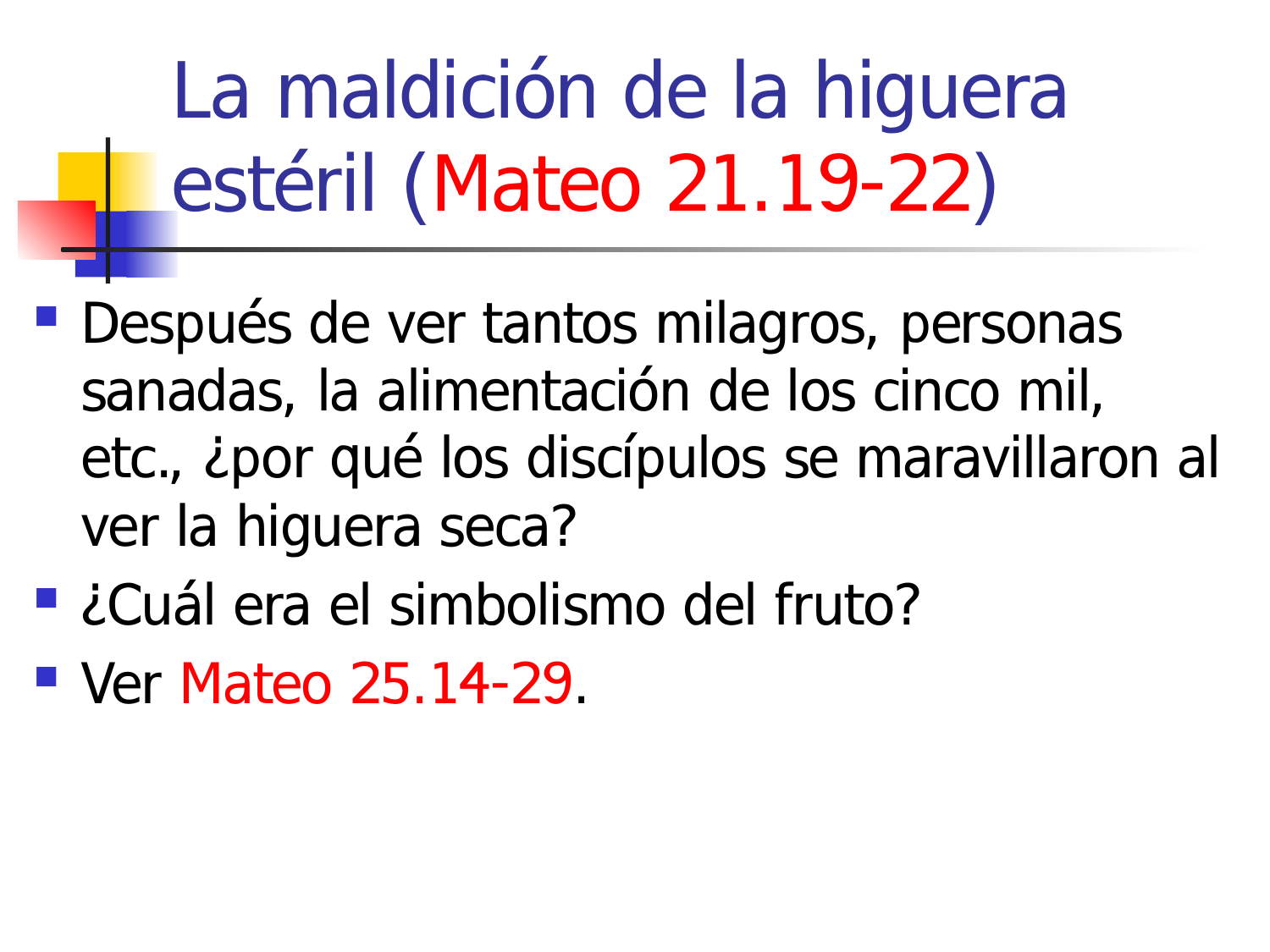

# La maldición de la higuera estéril (Mateo 21.19-22)
Después de ver tantos milagros, personas sanadas, la alimentación de los cinco mil, etc., ¿por qué los discípulos se maravillaron al ver la higuera seca?
¿Cuál era el simbolismo del fruto?
Ver Mateo 25.14-29.